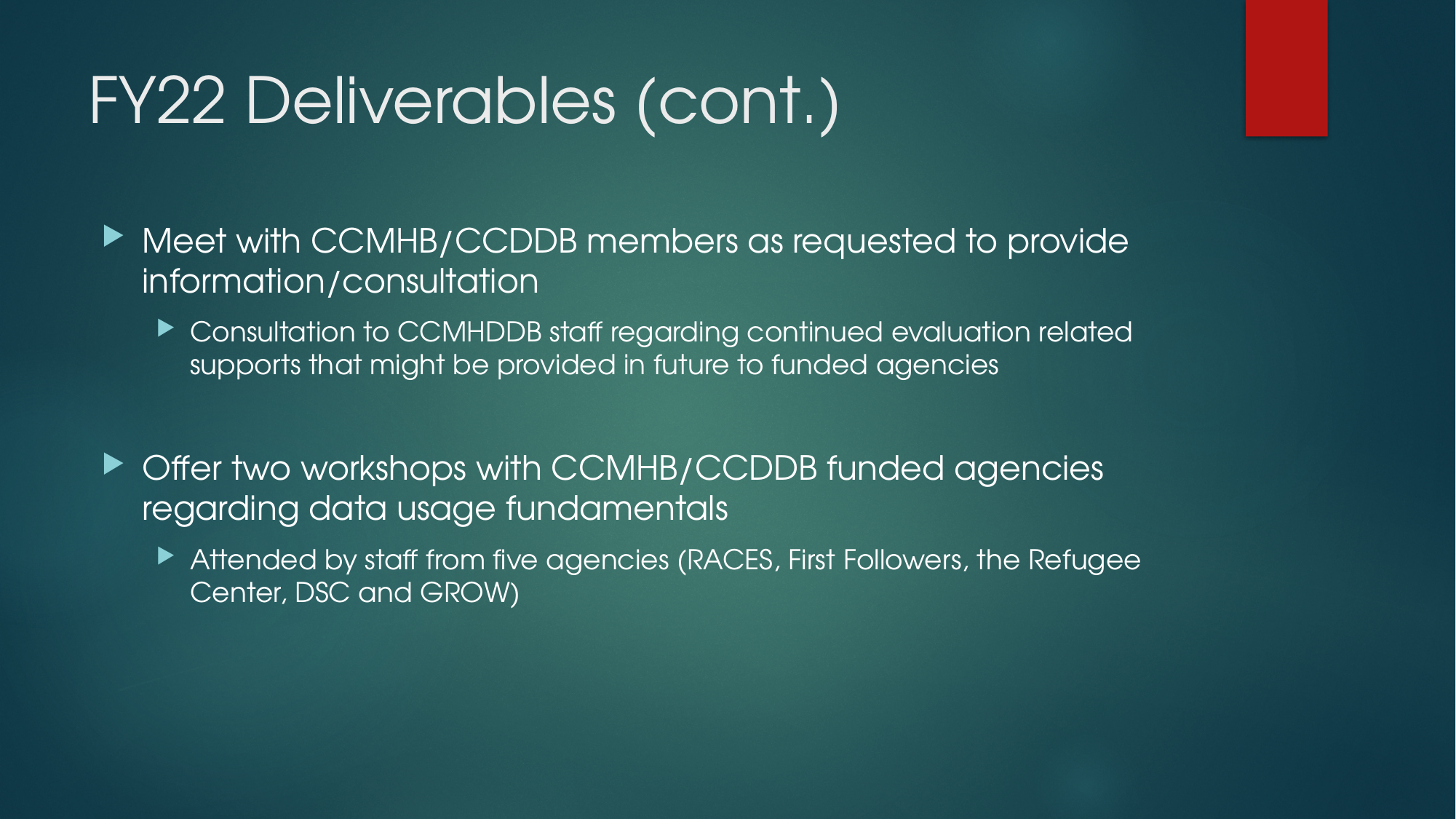

# FY22 Deliverables (cont.)

Meet with CCMHB/CCDDB members as requested to provide information/consultation
Consultation to CCMHDDB staff regarding continued evaluation related supports that might be provided in future to funded agencies

Offer two workshops with CCMHB/CCDDB funded agencies regarding data usage fundamentals
Attended by staff from five agencies (RACES, First Followers, the Refugee Center, DSC and GROW)